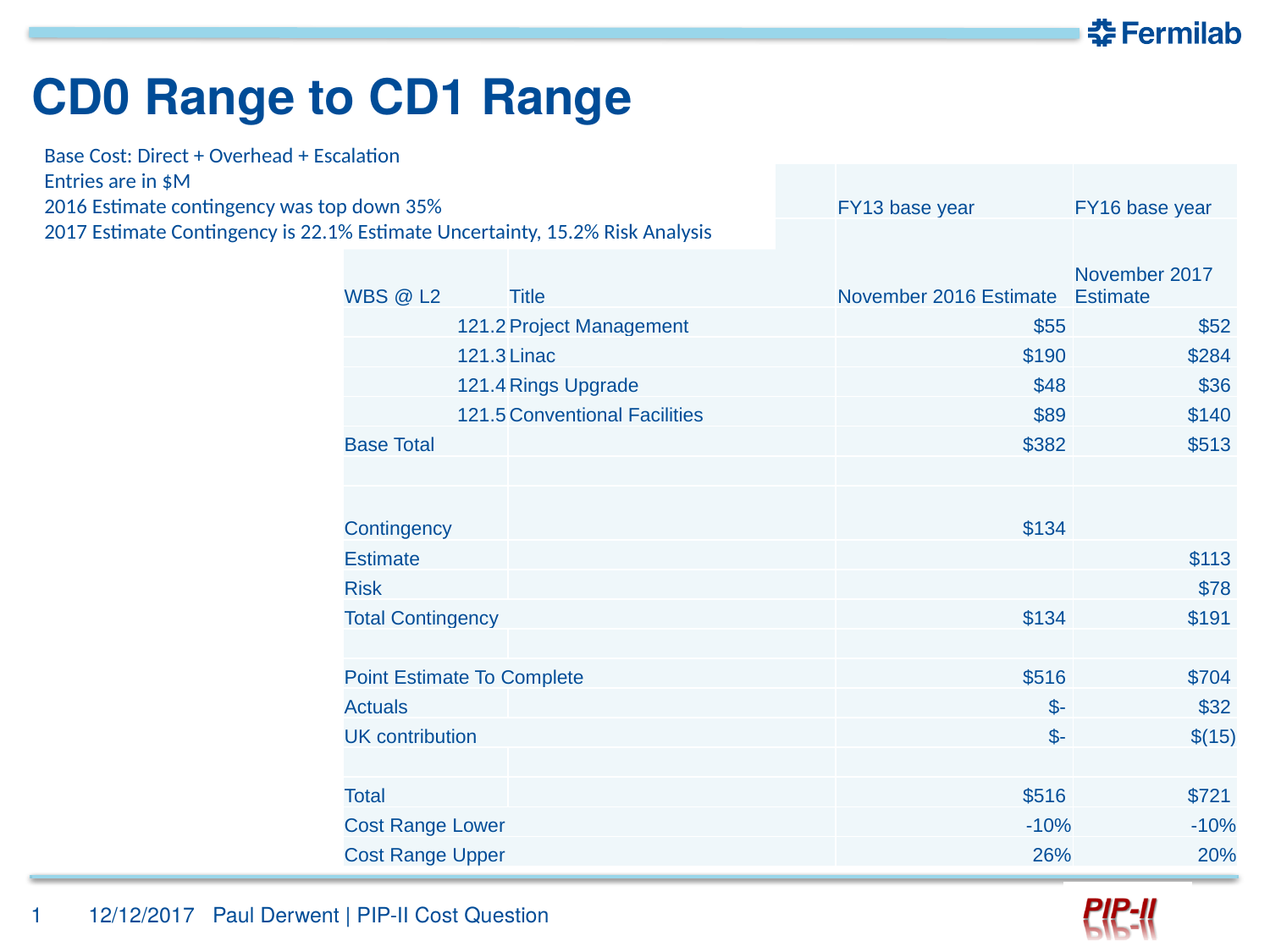

# CD0 Range to CD1 Range
Base Cost: Direct + Overhead + Escalation
Entries are in $M
2016 Estimate contingency was top down 35%
2017 Estimate Contingency is 22.1% Estimate Uncertainty, 15.2% Risk Analysis
|  |  | FY13 base year | FY16 base year |
| --- | --- | --- | --- |
| WBS @ L2 | Title | November 2016 Estimate | November 2017 Estimate |
| 121.2 | Project Management | $55 | $52 |
| 121.3 | Linac | $190 | $284 |
| 121.4 | Rings Upgrade | $48 | $36 |
| 121.5 | Conventional Facilities | $89 | $140 |
| Base Total |  | $382 | $513 |
|  |  |  |  |
| Contingency |  | $134 |  |
| Estimate |  |  | $113 |
| Risk |  |  | $78 |
| Total Contingency |  | $134 | $191 |
|  |  |  |  |
| Point Estimate To Complete |  | $516 | $704 |
| Actuals |  | $- | $32 |
| UK contribution |  | $- | $(15) |
|  |  |  |  |
| Total |  | $516 | $721 |
| Cost Range Lower |  | -10% | -10% |
| Cost Range Upper |  | 26% | 20% |
1
12/12/2017
Paul Derwent | PIP-II Cost Question